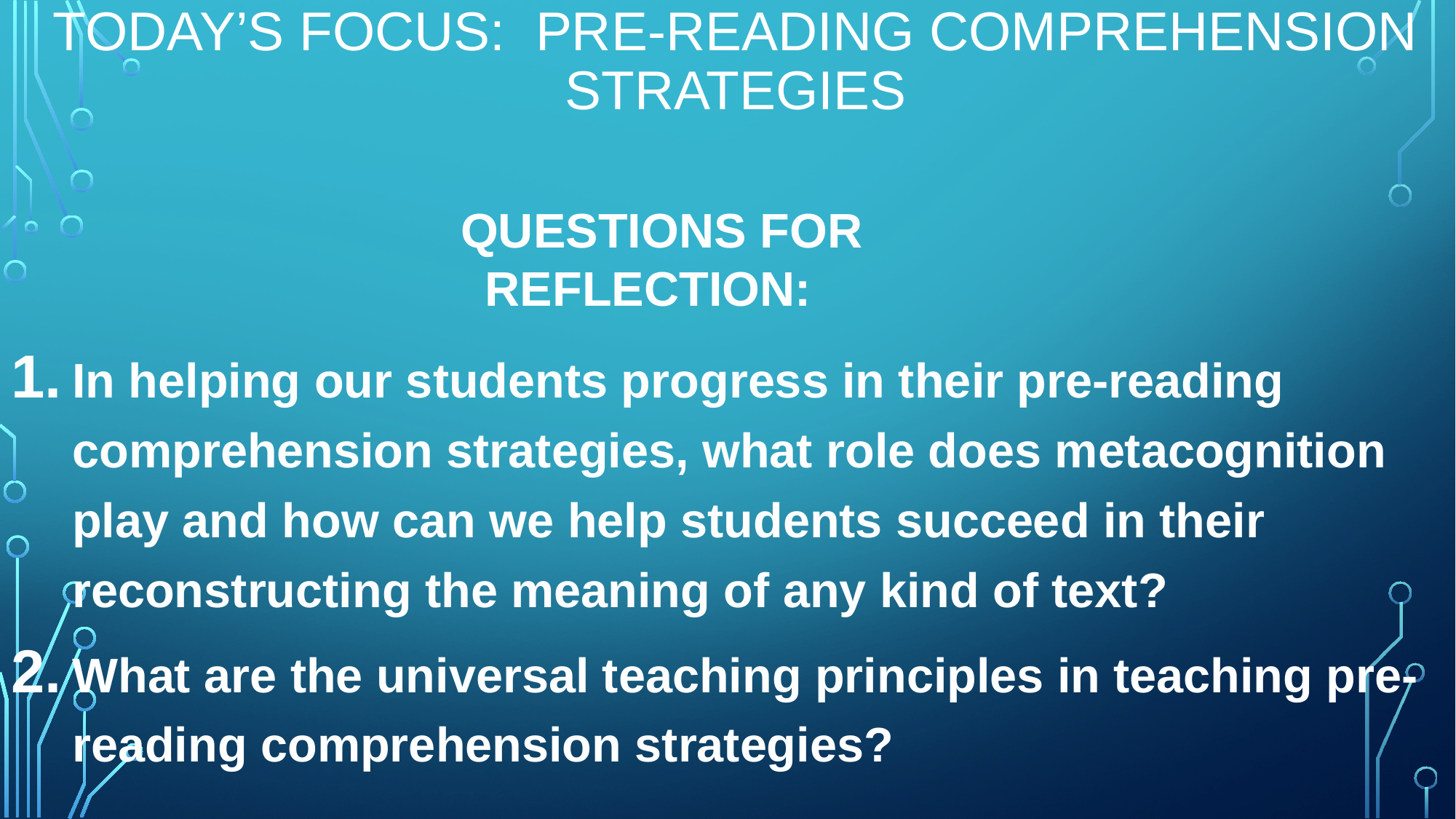

# TODAY’S FOCUS:  PRE-READING COMPREHENSION STRATEGIES
QUESTIONS FOR REFLECTION:
In helping our students progress in their pre-reading comprehension strategies, what role does metacognition play and how can we help students succeed in their reconstructing the meaning of any kind of text?
What are the universal teaching principles in teaching pre-reading comprehension strategies?